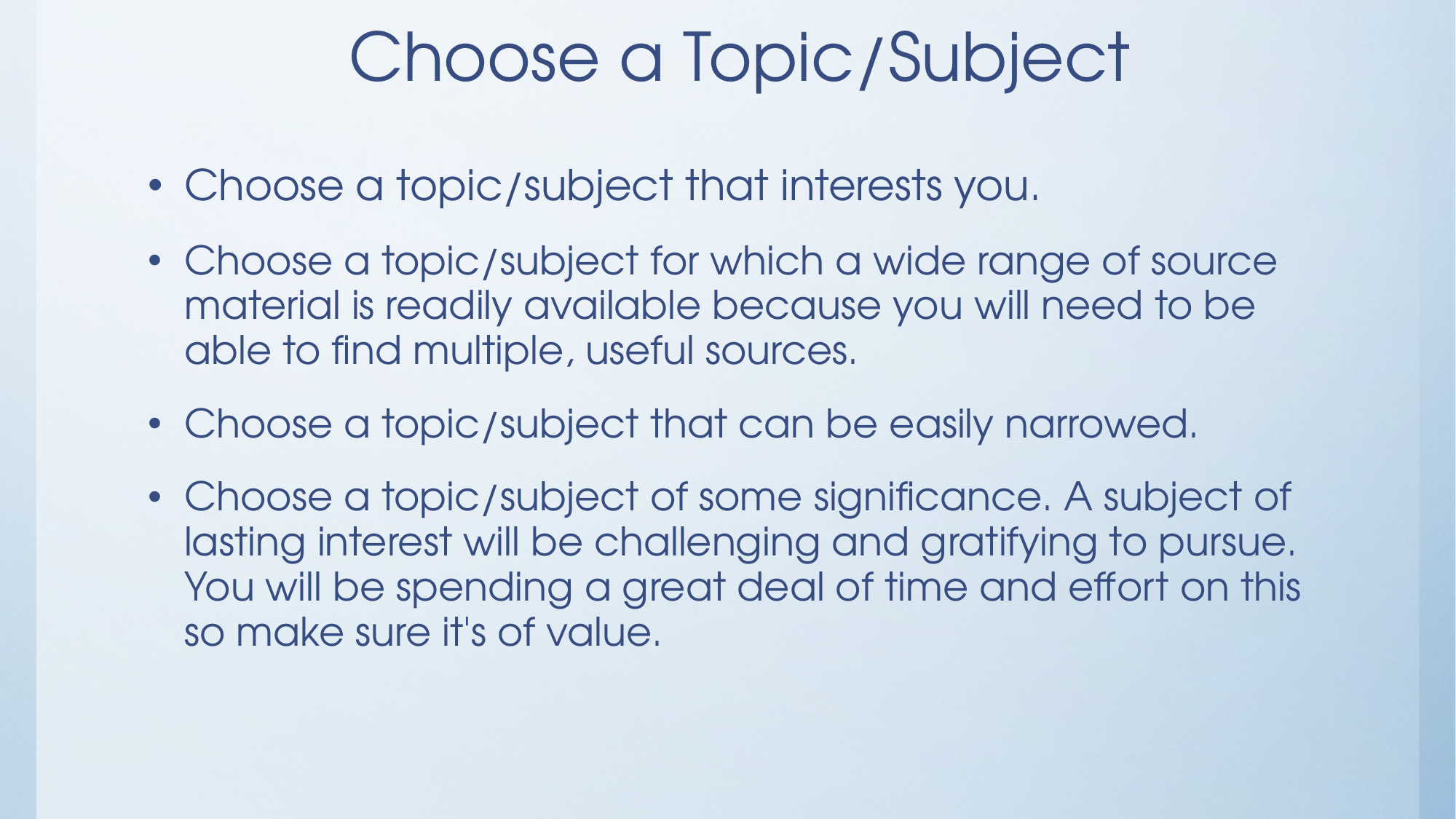

# Choose a Topic/Subject
Choose a topic/subject that interests you.
Choose a topic/subject for which a wide range of source material is readily available because you will need to be able to find multiple, useful sources.
Choose a topic/subject that can be easily narrowed.
Choose a topic/subject of some significance. A subject of lasting interest will be challenging and gratifying to pursue. You will be spending a great deal of time and effort on this so make sure it's of value.